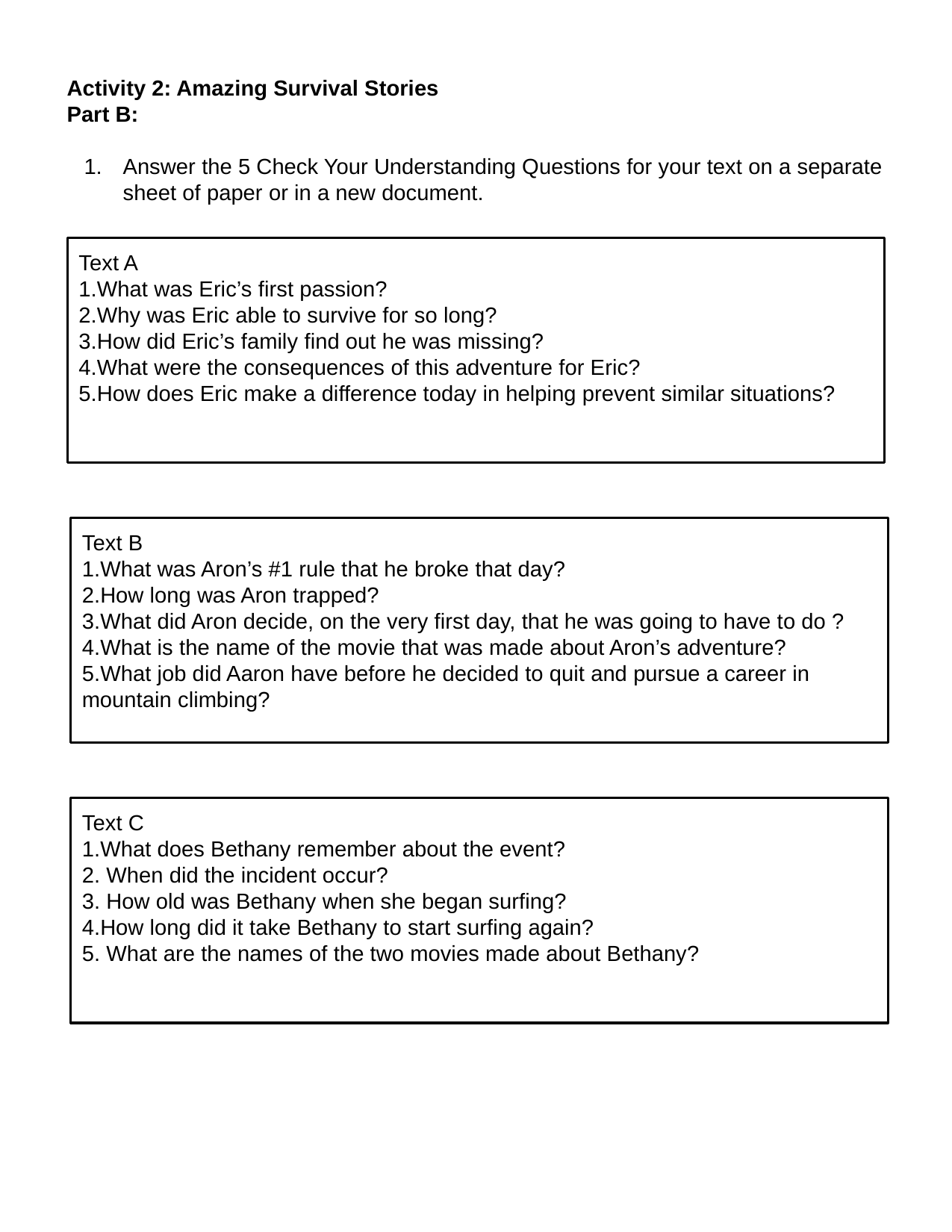

Activity 2: Amazing Survival Stories
Part B:

Answer the 5 Check Your Understanding Questions for your text on a separate sheet of paper or in a new document.

Text A
1.What was Eric’s first passion?
2.Why was Eric able to survive for so long?
3.How did Eric’s family find out he was missing?
4.What were the consequences of this adventure for Eric?
5.How does Eric make a difference today in helping prevent similar situations?
Text B
1.What was Aron’s #1 rule that he broke that day?
2.How long was Aron trapped?
3.What did Aron decide, on the very first day, that he was going to have to do ?
4.What is the name of the movie that was made about Aron’s adventure?
5.What job did Aaron have before he decided to quit and pursue a career in mountain climbing?
Text C
1.What does Bethany remember about the event?
2. When did the incident occur?
3. How old was Bethany when she began surfing?
4.How long did it take Bethany to start surfing again?
5. What are the names of the two movies made about Bethany?